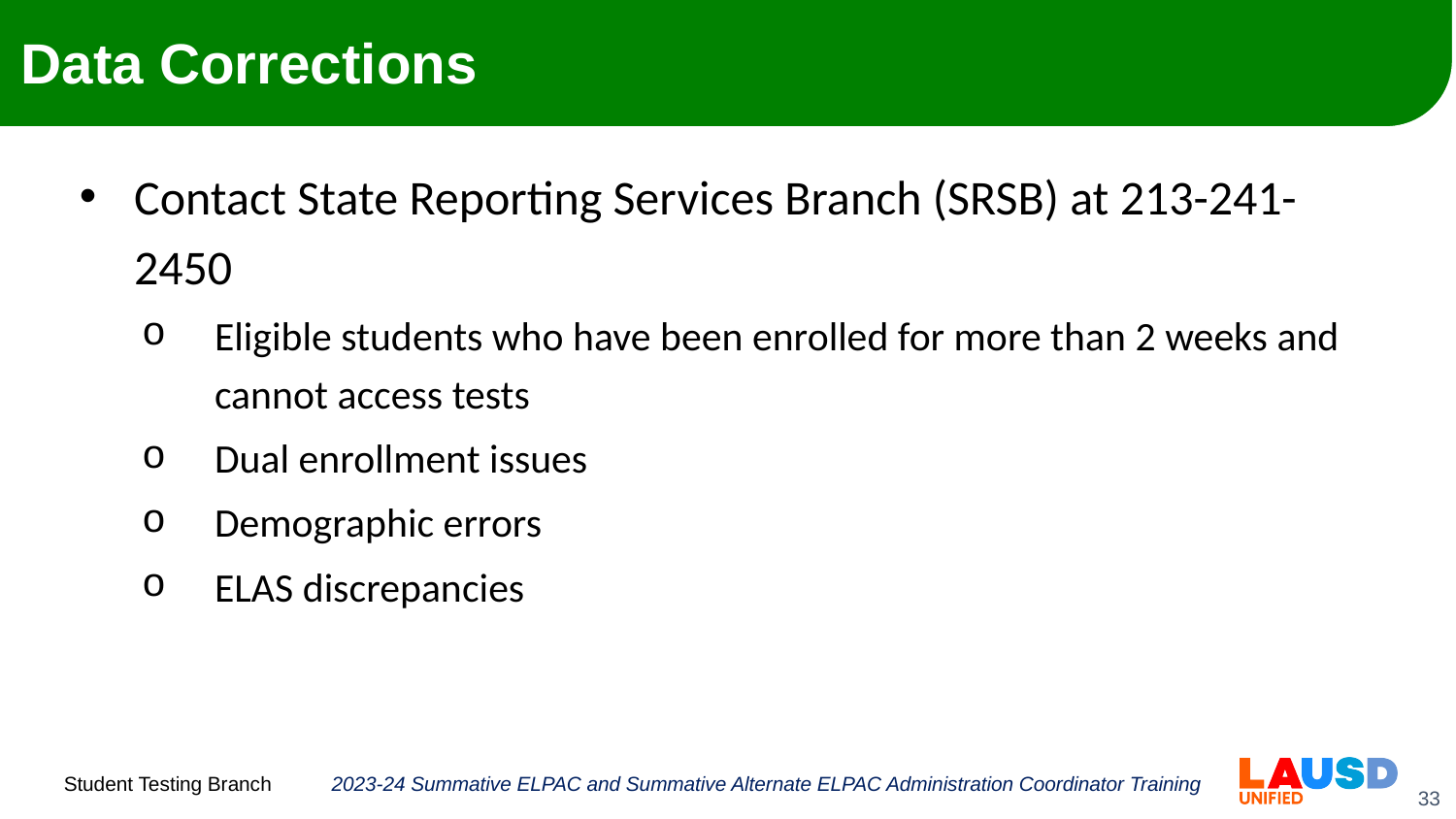

# Data Corrections
Contact State Reporting Services Branch (SRSB) at 213-241-2450
Eligible students who have been enrolled for more than 2 weeks and cannot access tests
Dual enrollment issues
Demographic errors
ELAS discrepancies
2023-24 Summative ELPAC and Summative Alternate ELPAC Administration Coordinator Training